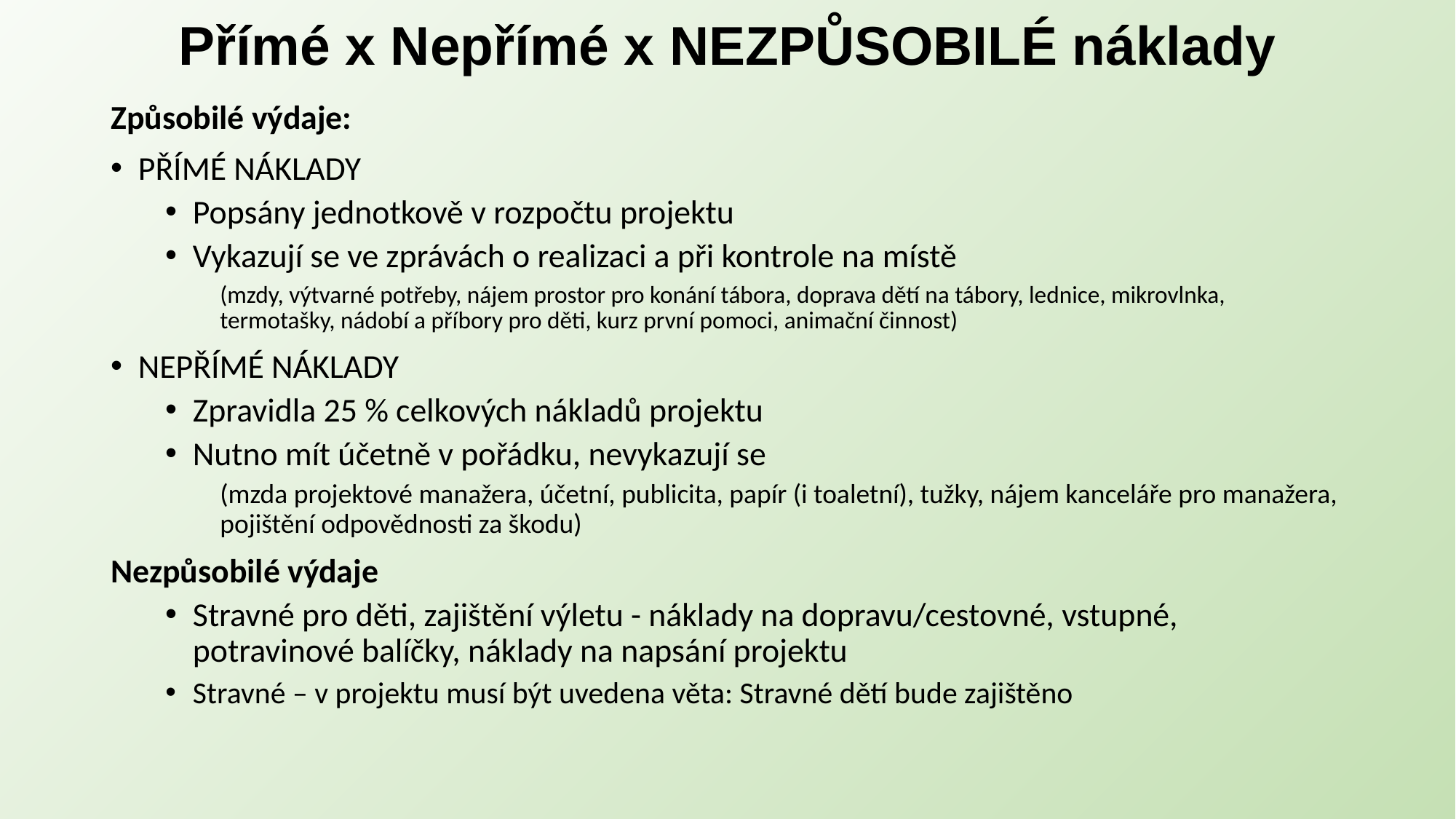

# Přímé x Nepřímé x NEZPŮSOBILÉ náklady
Způsobilé výdaje:
PŘÍMÉ NÁKLADY
Popsány jednotkově v rozpočtu projektu
Vykazují se ve zprávách o realizaci a při kontrole na místě
(mzdy, výtvarné potřeby, nájem prostor pro konání tábora, doprava dětí na tábory, lednice, mikrovlnka, termotašky, nádobí a příbory pro děti, kurz první pomoci, animační činnost)
NEPŘÍMÉ NÁKLADY
Zpravidla 25 % celkových nákladů projektu
Nutno mít účetně v pořádku, nevykazují se
(mzda projektové manažera, účetní, publicita, papír (i toaletní), tužky, nájem kanceláře pro manažera, pojištění odpovědnosti za škodu)
Nezpůsobilé výdaje
Stravné pro děti, zajištění výletu - náklady na dopravu/cestovné, vstupné, potravinové balíčky, náklady na napsání projektu
Stravné – v projektu musí být uvedena věta: Stravné dětí bude zajištěno